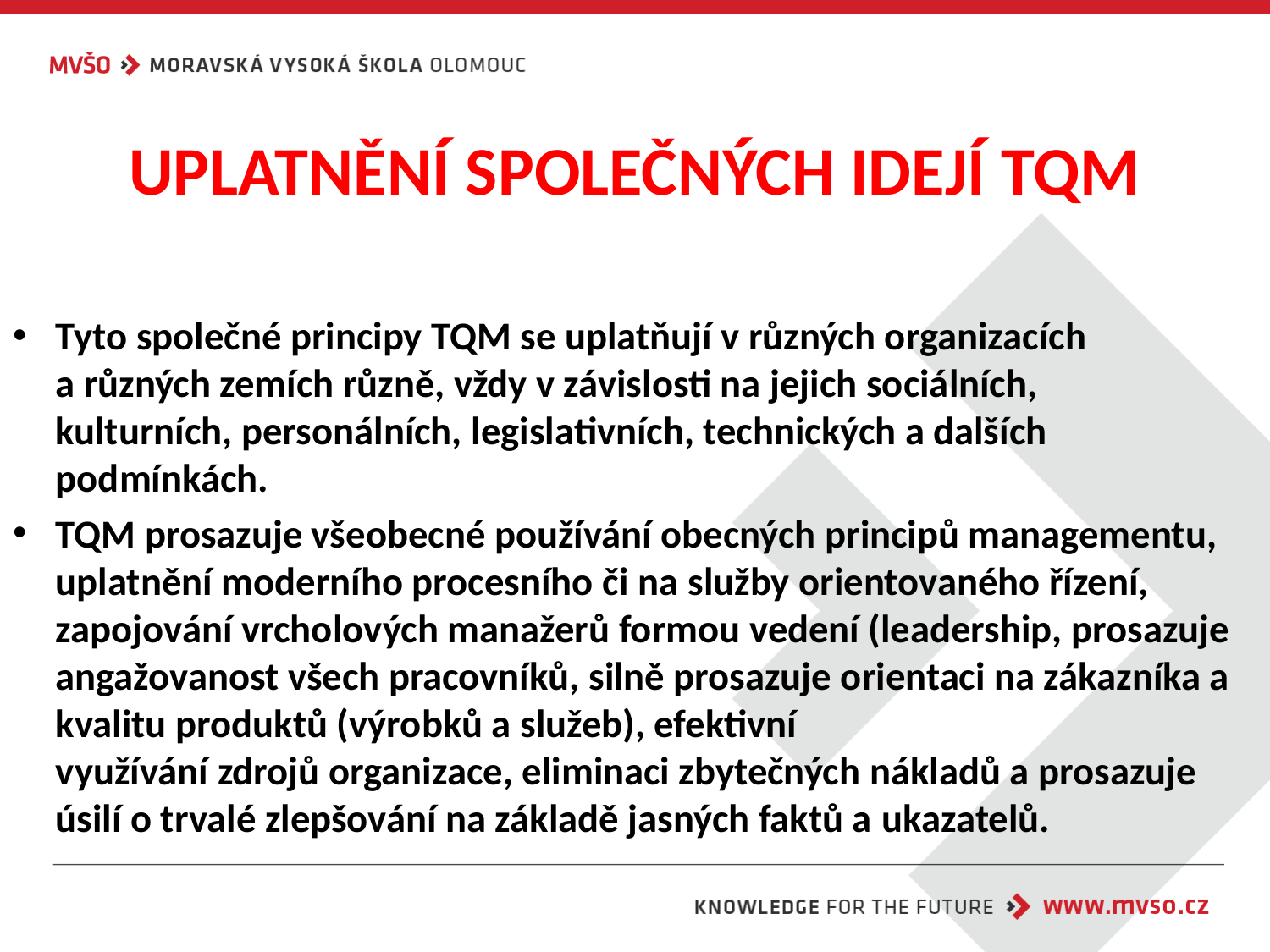

# UPLATNĚNÍ SPOLEČNÝCH IDEJÍ TQM
Tyto společné principy TQM se uplatňují v různých organizacích
a různých zemích různě, vždy v závislosti na jejich sociálních, kulturních, personálních, legislativních, technických a dalších podmínkách.
TQM prosazuje všeobecné používání obecných principů managementu, uplatnění moderního procesního či na služby orientovaného řízení, zapojování vrcholových manažerů formou vedení (leadership, prosazuje angažovanost všech pracovníků, silně prosazuje orientaci na zákazníka a kvalitu produktů (výrobků a služeb), efektivní využívání zdrojů organizace, eliminaci zbytečných nákladů a prosazuje úsilí o trvalé zlepšování na základě jasných faktů a ukazatelů.